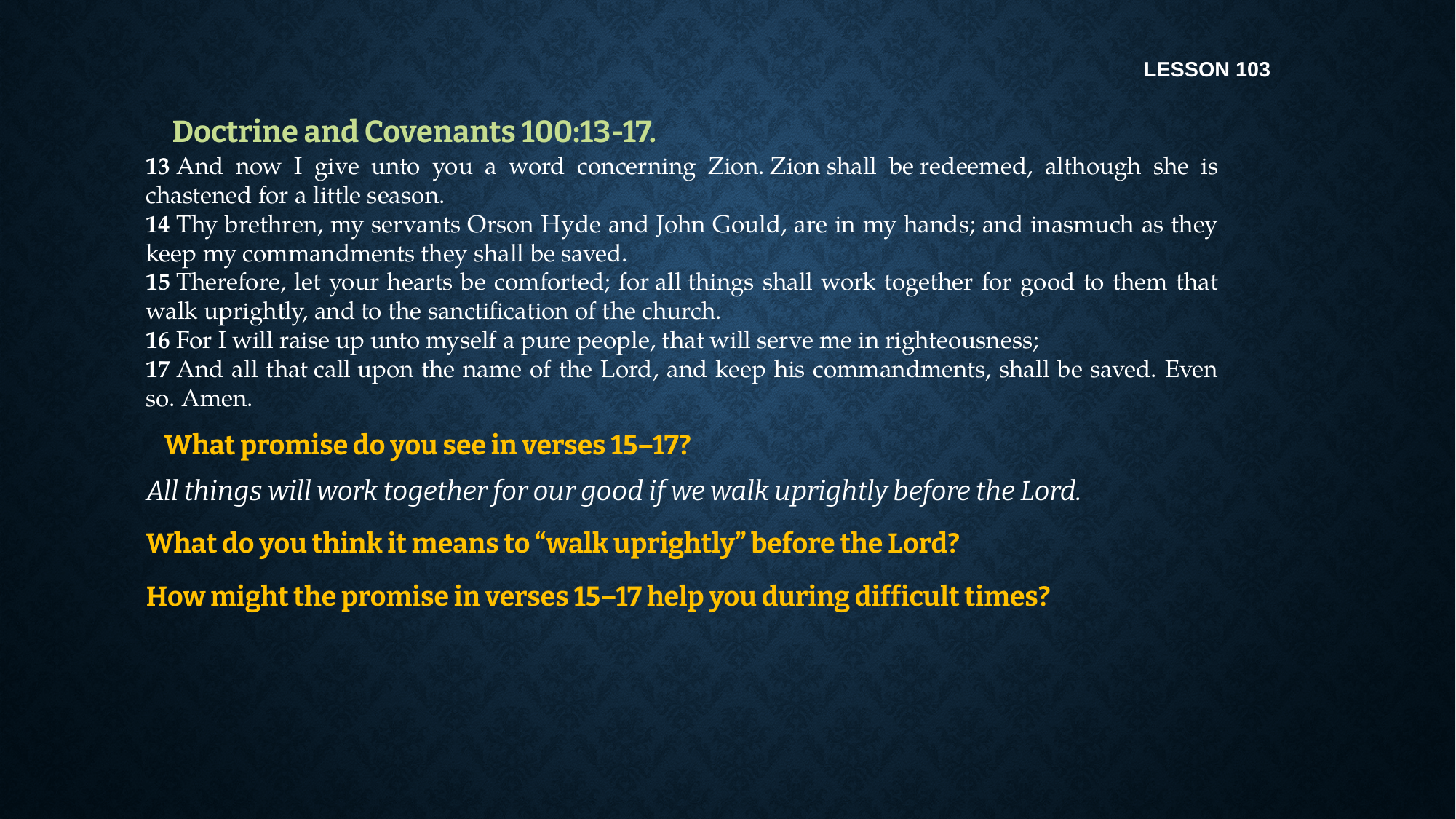

LESSON 103
Doctrine and Covenants 100:13-17.
13 And now I give unto you a word concerning Zion. Zion shall be redeemed, although she is chastened for a little season.
14 Thy brethren, my servants Orson Hyde and John Gould, are in my hands; and inasmuch as they keep my commandments they shall be saved.
15 Therefore, let your hearts be comforted; for all things shall work together for good to them that walk uprightly, and to the sanctification of the church.
16 For I will raise up unto myself a pure people, that will serve me in righteousness;
17 And all that call upon the name of the Lord, and keep his commandments, shall be saved. Even so. Amen.
What promise do you see in verses 15–17?
All things will work together for our good if we walk uprightly before the Lord.
What do you think it means to “walk uprightly” before the Lord?
How might the promise in verses 15–17 help you during difficult times?